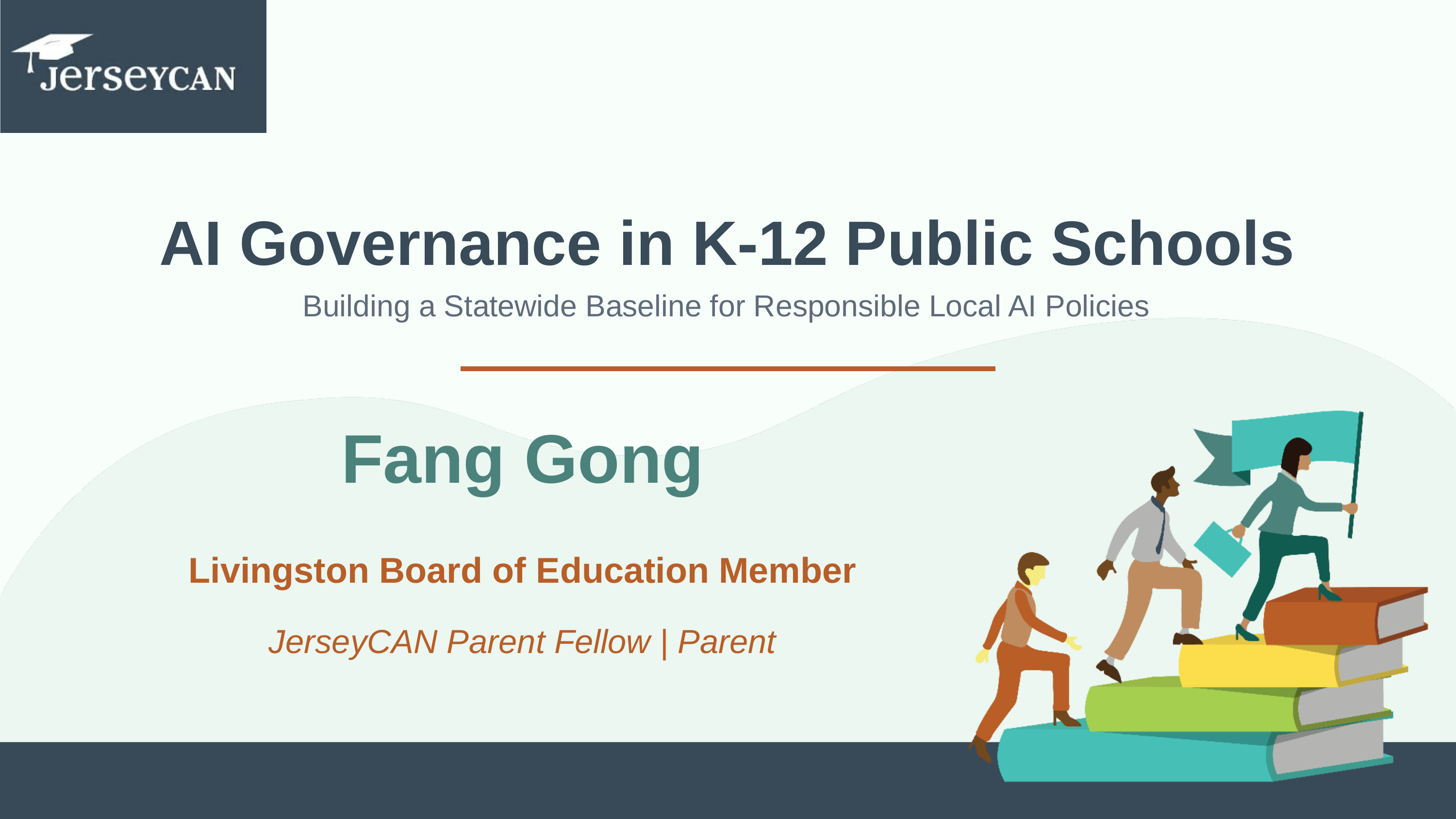

AI Governance in K-12 Public Schools
Building a Statewide Baseline for Responsible Local AI Policies

Fang Gong
Livingston Board of Education Member
JerseyCAN Parent Fellow | Parent